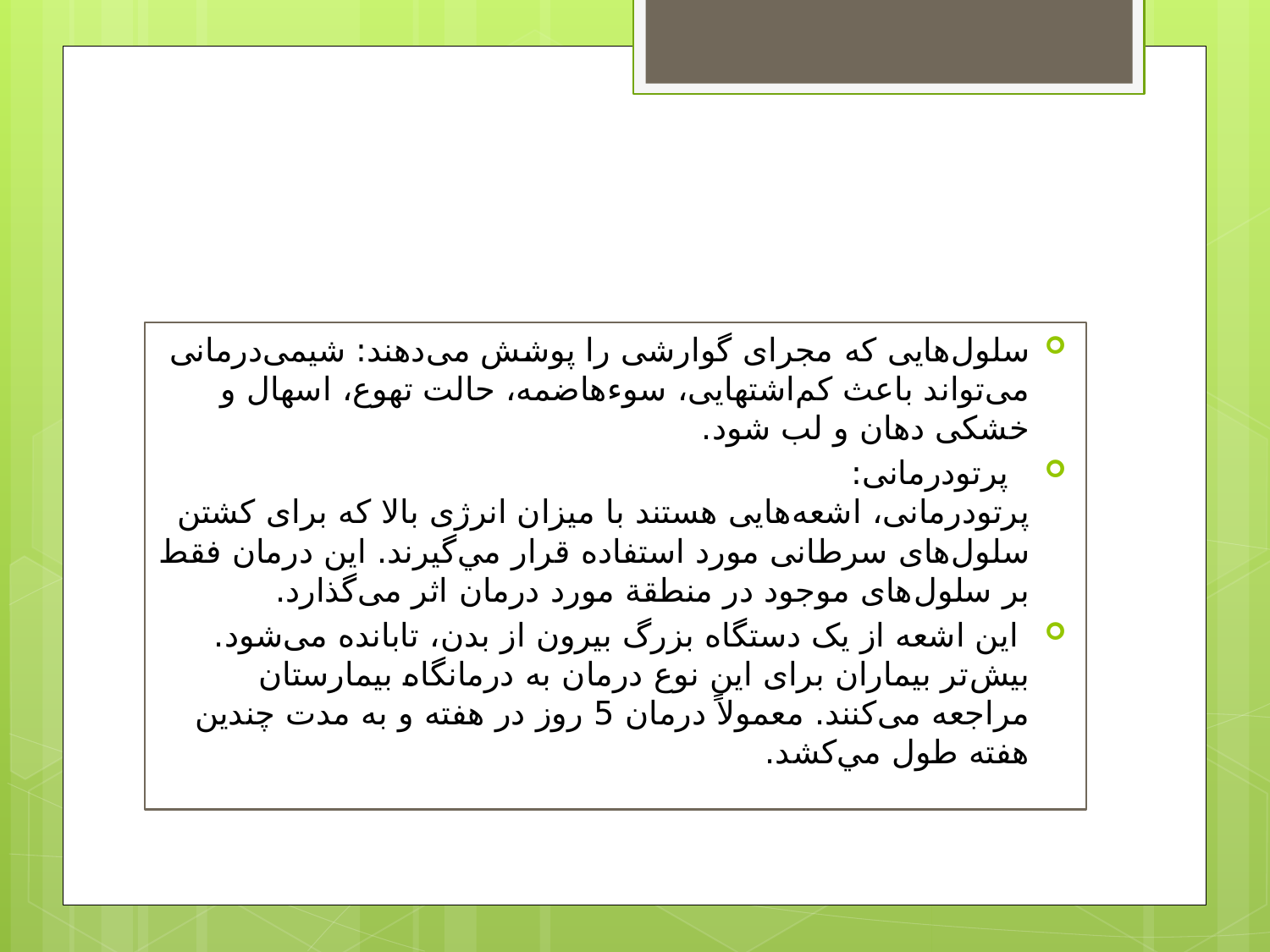

#
سلول‌هایی که مجرای گوارشی را پوشش می‌دهند: شیمی‌درمانی می‌تواند باعث کم‌اشتهایی، سوء‌هاضمه، حالت تهوع، اسهال و خشکی دهان و لب شود.
  پرتودرمانی:
پرتودرمانی، اشعه‌هایی هستند با ميزان انرژی بالا كه برای کشتن سلول‌های سرطانی مورد استفاده قرار مي‌گيرند. این درمان فقط بر سلول‌های موجود در منطقة مورد درمان اثر می‌گذارد.
 این اشعه از یک دستگاه بزرگ بیرون از بدن، تابانده می‌شود. بیش‌تر بيماران برای این نوع درمان به درمانگاه بیمارستان مراجعه می‌کنند. معمولاً درمان 5 روز در هفته و به مدت چندین هفته طول مي‌كشد.